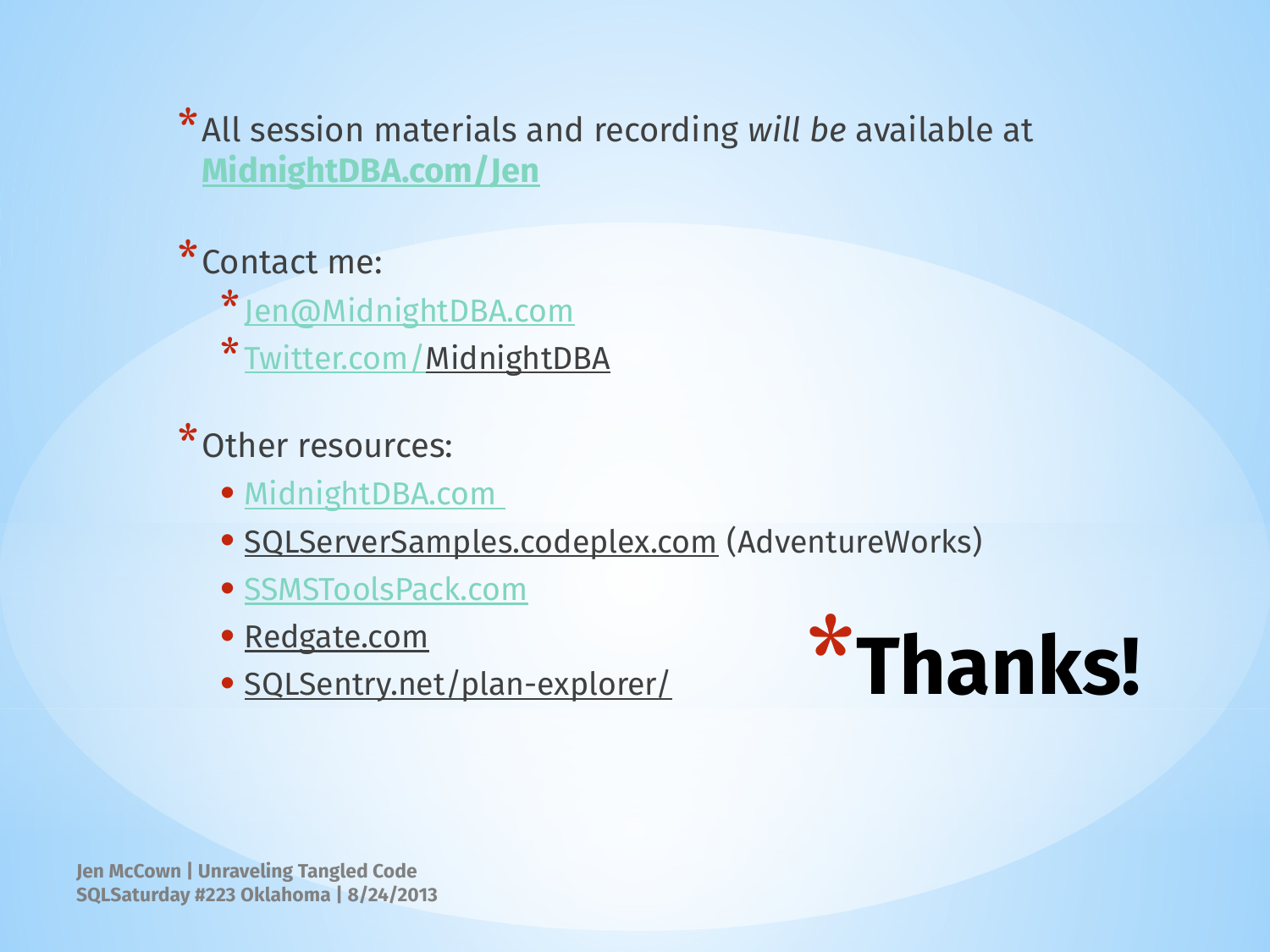

All session materials and recording will be available at MidnightDBA.com/Jen
Contact me:
Jen@MidnightDBA.com
Twitter.com/MidnightDBA
Other resources:
MidnightDBA.com
SQLServerSamples.codeplex.com (AdventureWorks)
SSMSToolsPack.com
Redgate.com
SQLSentry.net/plan-explorer/
# Thanks!
Jen McCown | Unraveling Tangled Code
SQLSaturday #223 Oklahoma | 8/24/2013